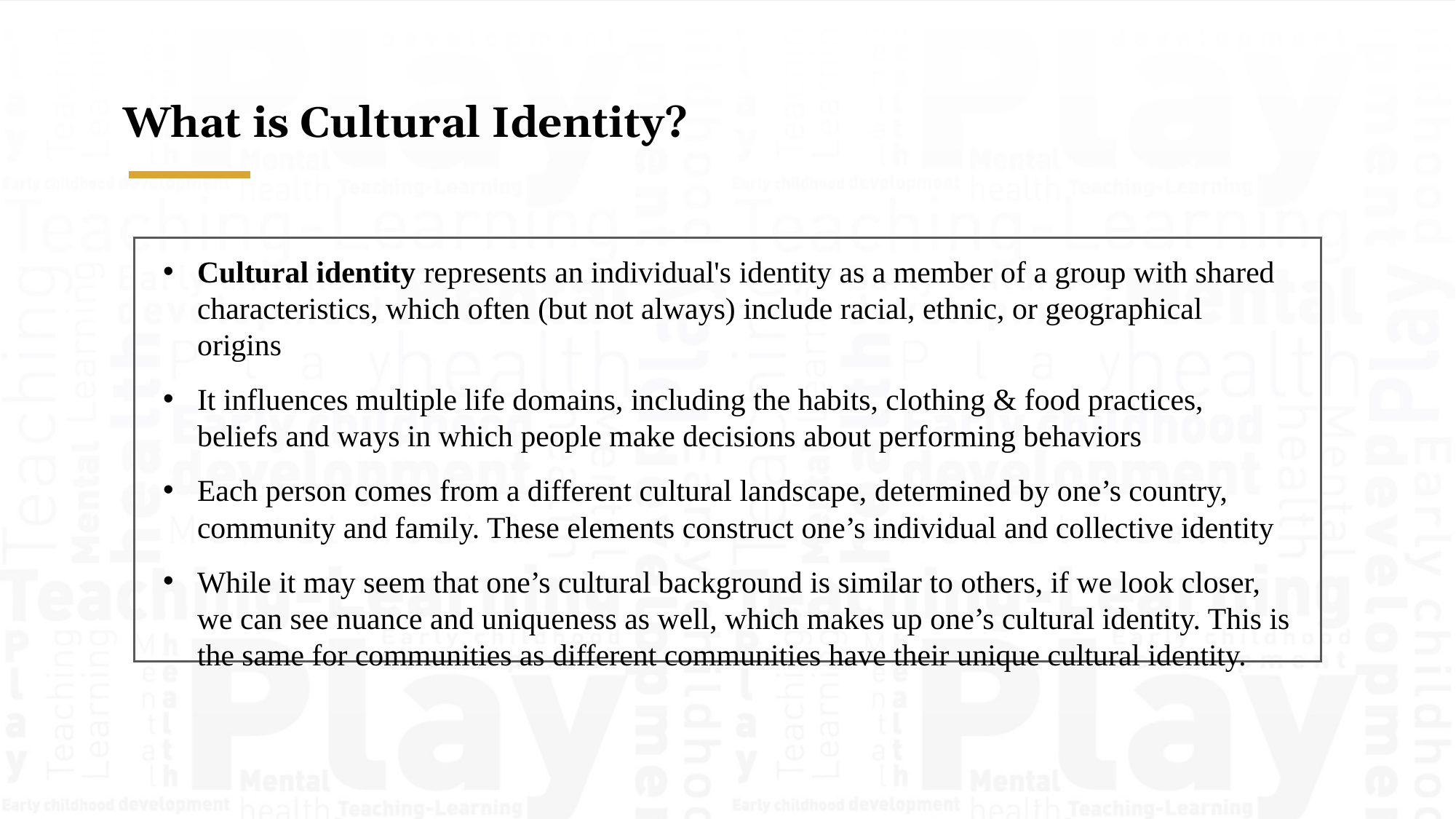

What is Cultural Identity?

Cultural identity represents an individual's identity as a member of a group with shared characteristics, which often (but not always) include racial, ethnic, or geographical origins
It influences multiple life domains, including the habits, clothing & food practices, beliefs and ways in which people make decisions about performing behaviors
Each person comes from a different cultural landscape, determined by one’s country, community and family. These elements construct one’s individual and collective identity
While it may seem that one’s cultural background is similar to others, if we look closer, we can see nuance and uniqueness as well, which makes up one’s cultural identity. This is the same for communities as different communities have their unique cultural identity.